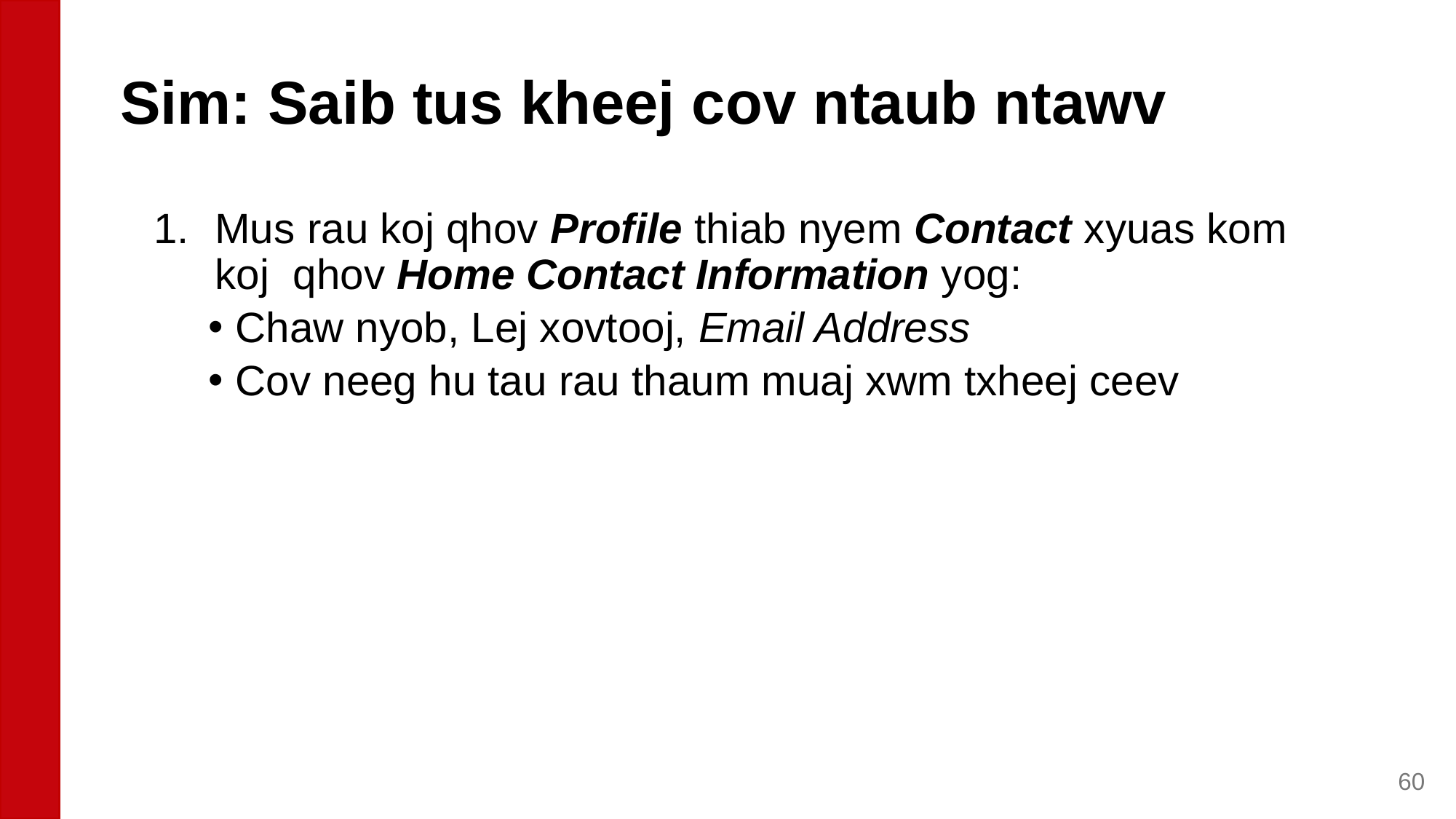

# Sim: Saib tus kheej cov ntaub ntawv
Mus rau koj qhov Profile thiab nyem Contact xyuas kom koj  qhov Home Contact Information yog:
Chaw nyob, Lej xovtooj, Email Address
Cov neeg hu tau rau thaum muaj xwm txheej ceev
60